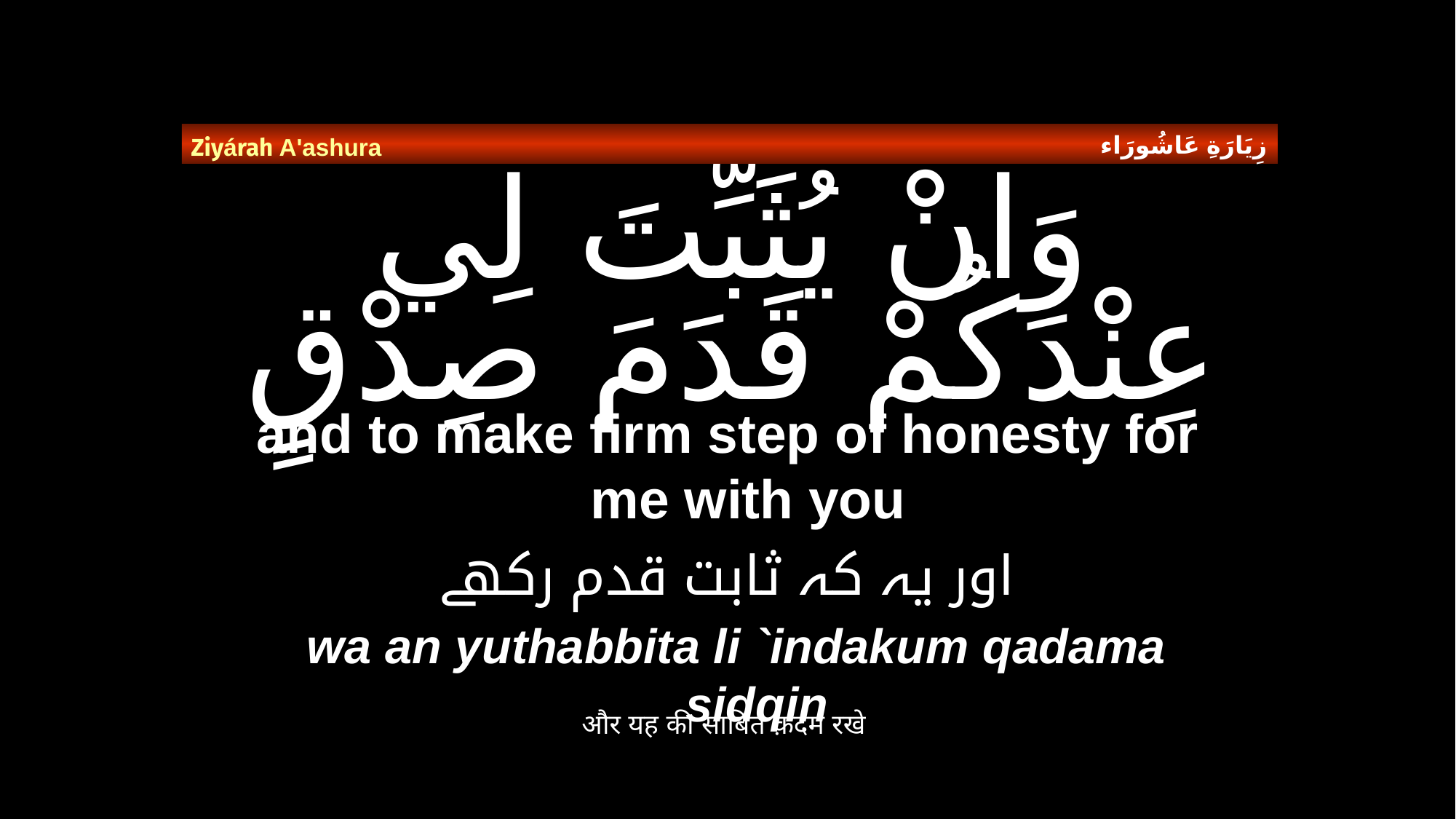

زِيَارَةِ عَاشُورَاء
Ziyárah A'ashura
# وَانْ يُثَبِّتَ لِي عِنْدَكُمْ قَدَمَ صِدْقٍ
and to make firm step of honesty for me with you
اور یہ کہ ثابت قدم رکھے
wa an yuthabbita li `indakum qadama sidqin
और यह की साबित क़दम रखे